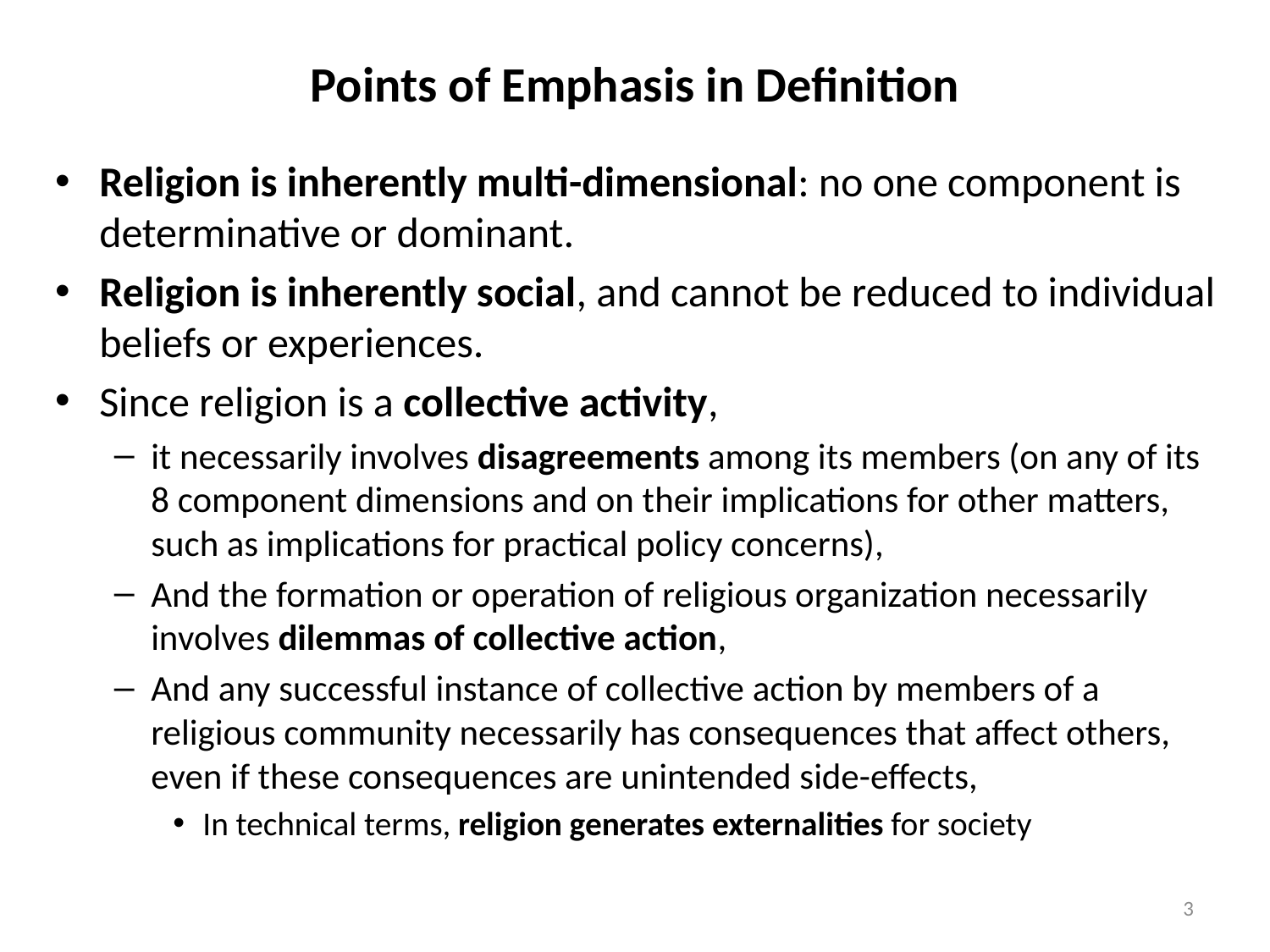

# Points of Emphasis in Definition
Religion is inherently multi-dimensional: no one component is determinative or dominant.
Religion is inherently social, and cannot be reduced to individual beliefs or experiences.
Since religion is a collective activity,
it necessarily involves disagreements among its members (on any of its 8 component dimensions and on their implications for other matters, such as implications for practical policy concerns),
And the formation or operation of religious organization necessarily involves dilemmas of collective action,
And any successful instance of collective action by members of a religious community necessarily has consequences that affect others, even if these consequences are unintended side-effects,
In technical terms, religion generates externalities for society

3